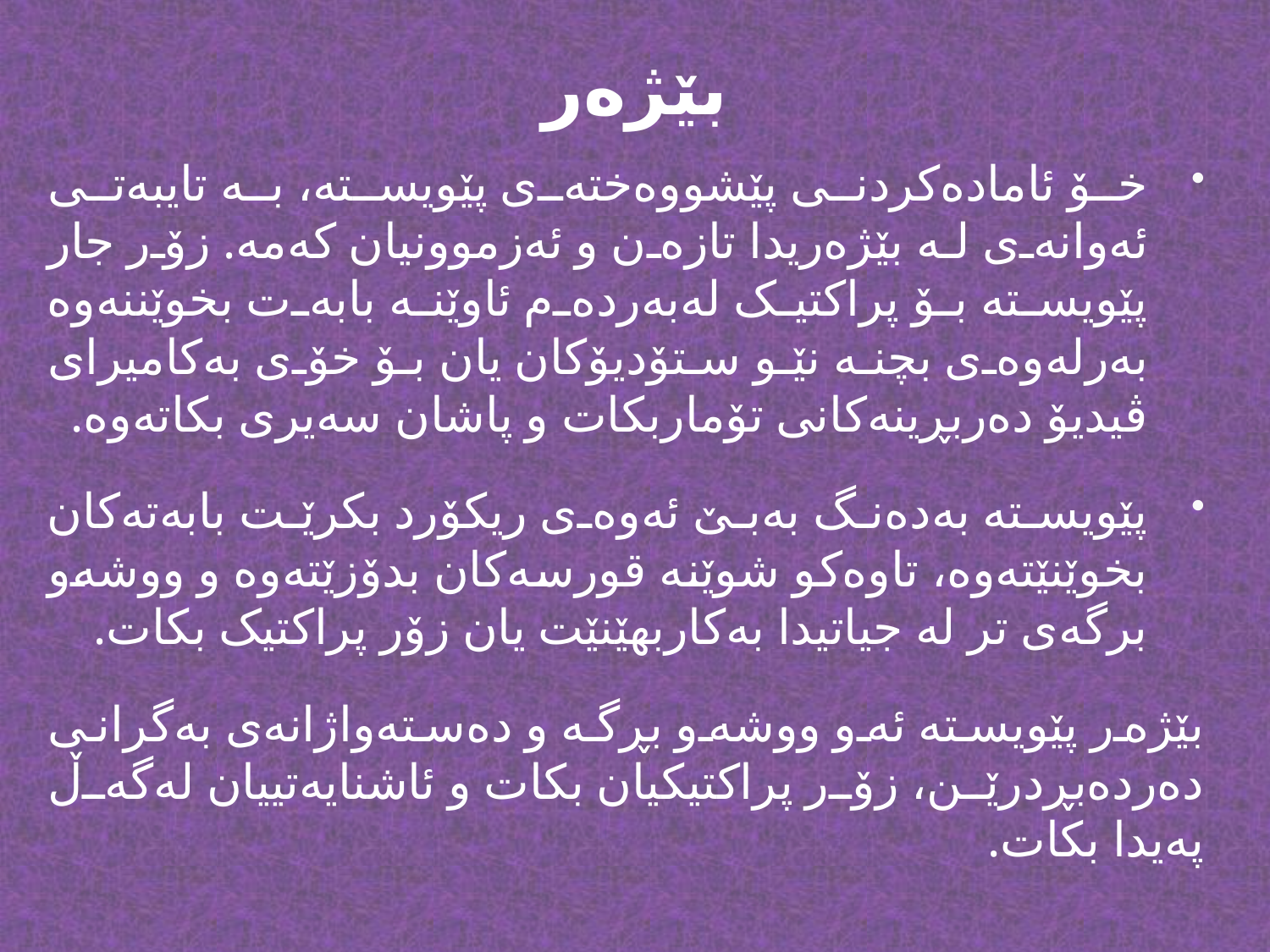

# بێژەر
خۆ ئامادەکردنى پێشووەختەى پێویستە، بە تایبەتی ئەوانەى لە بێژەریدا تازەن و ئەزموونیان کەمە. زۆر جار پێویستە بۆ پراکتیک لەبەردەم ئاوێنە بابەت بخوێننەوە بەرلەوەى بچنە نێو ستۆدیۆکان یان بۆ خۆى بەکامیراى ڤیدیۆ دەربڕینەکانى تۆماربکات و پاشان سەیرى بکاتەوە.

پێویستە بەدەنگ بەبێ ئەوەى ریکۆرد بکرێت بابەتەکان بخوێنێتەوە، تاوەکو شوێنە قورسەکان بدۆزێتەوە و ووشەو برگەى تر لە جیاتیدا بەکاربهێنێت یان زۆر پراکتیک بکات.

بێژەر پێویستە ئەو ووشەو بڕگە و دەستەواژانەى بەگرانى دەردەبڕدرێن، زۆر پراکتیکیان بکات و ئاشنایەتییان لەگەڵ پەیدا بکات.